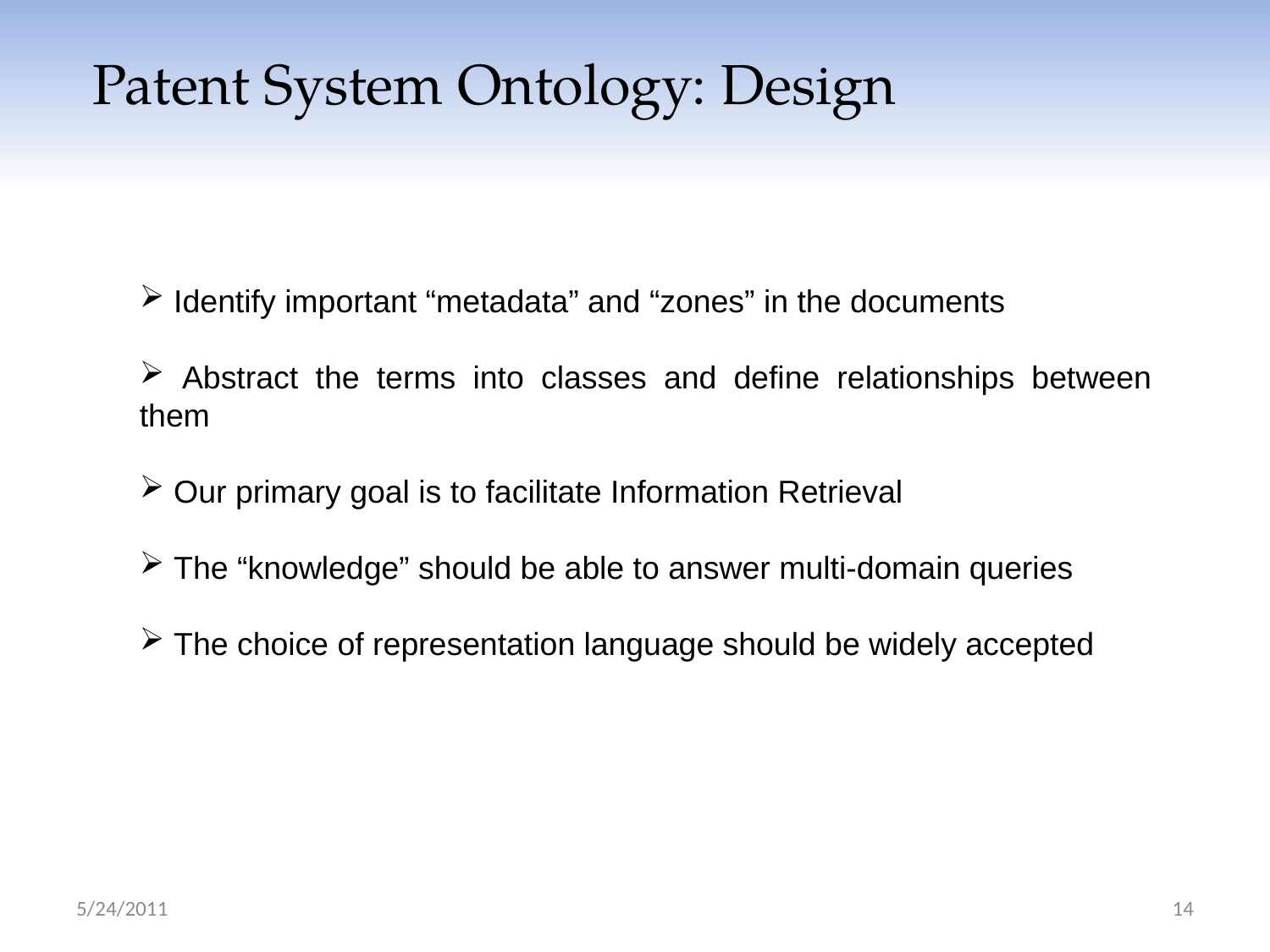

Patent System Ontology: Design
 Identify important “metadata” and “zones” in the documents

 Abstract the terms into classes and define relationships between them

 Our primary goal is to facilitate Information Retrieval

 The “knowledge” should be able to answer multi-domain queries

 The choice of representation language should be widely accepted
5/24/2011
14